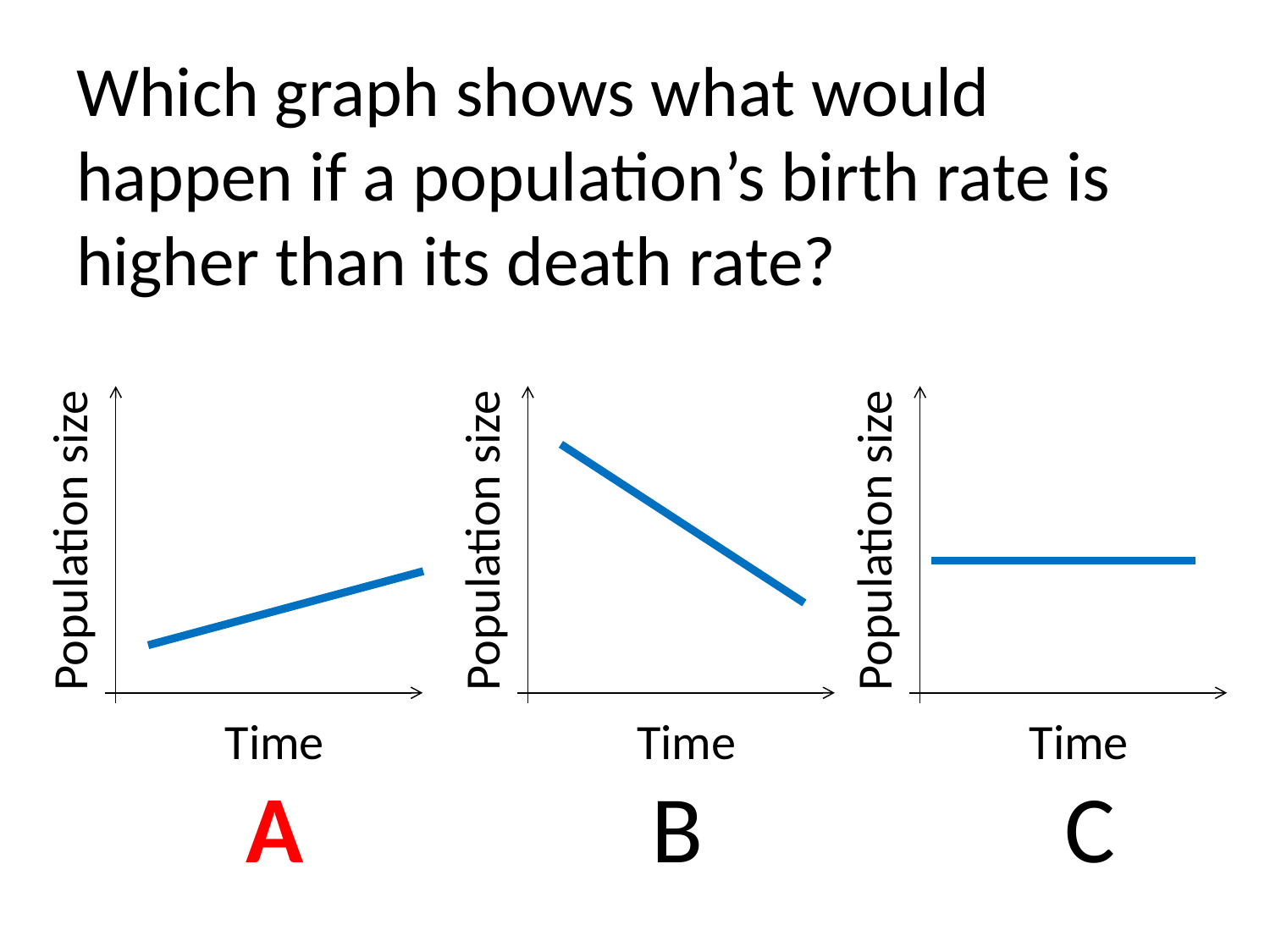

# Which graph shows what would happen if a population’s birth rate is higher than its death rate?
Population size
Population size
Population size
Time
Time
Time
A
B
C